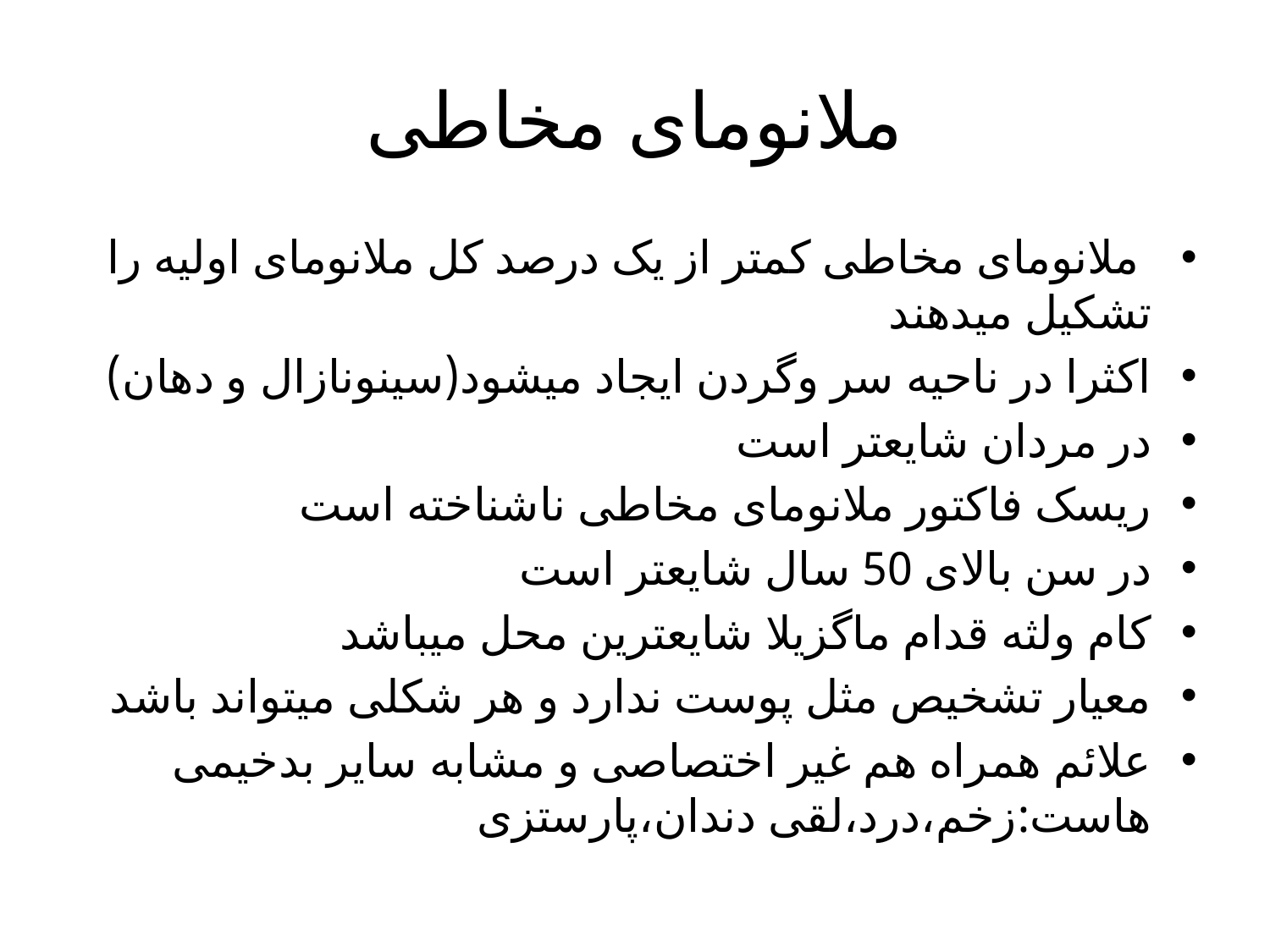

# ملانومای مخاطی
 ملانومای مخاطی کمتر از یک درصد کل ملانومای اولیه را تشکیل میدهند
اکثرا در ناحیه سر وگردن ایجاد میشود(سینونازال و دهان)
در مردان شایعتر است
ریسک فاکتور ملانومای مخاطی ناشناخته است
در سن بالای 50 سال شایعتر است
کام ولثه قدام ماگزیلا شایعترین محل میباشد
معیار تشخیص مثل پوست ندارد و هر شکلی میتواند باشد
علائم همراه هم غیر اختصاصی و مشابه سایر بدخیمی هاست:زخم،درد،لقی دندان،پارستزی